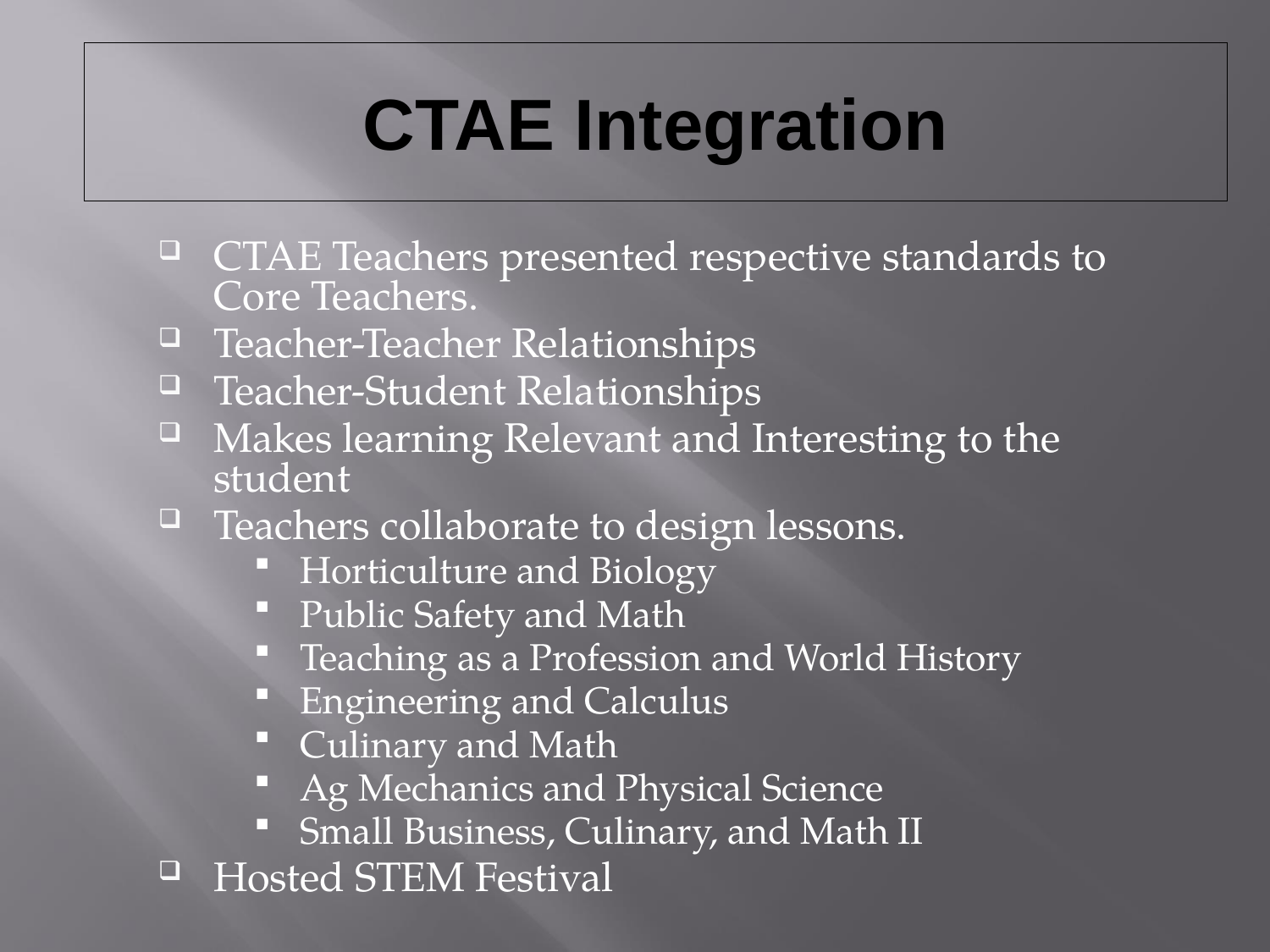

CTAE Integration
CTAE Teachers presented respective standards to Core Teachers.
Teacher-Teacher Relationships
Teacher-Student Relationships
Makes learning Relevant and Interesting to the student
Teachers collaborate to design lessons.
Horticulture and Biology
Public Safety and Math
Teaching as a Profession and World History
Engineering and Calculus
Culinary and Math
Ag Mechanics and Physical Science
Small Business, Culinary, and Math II
Hosted STEM Festival